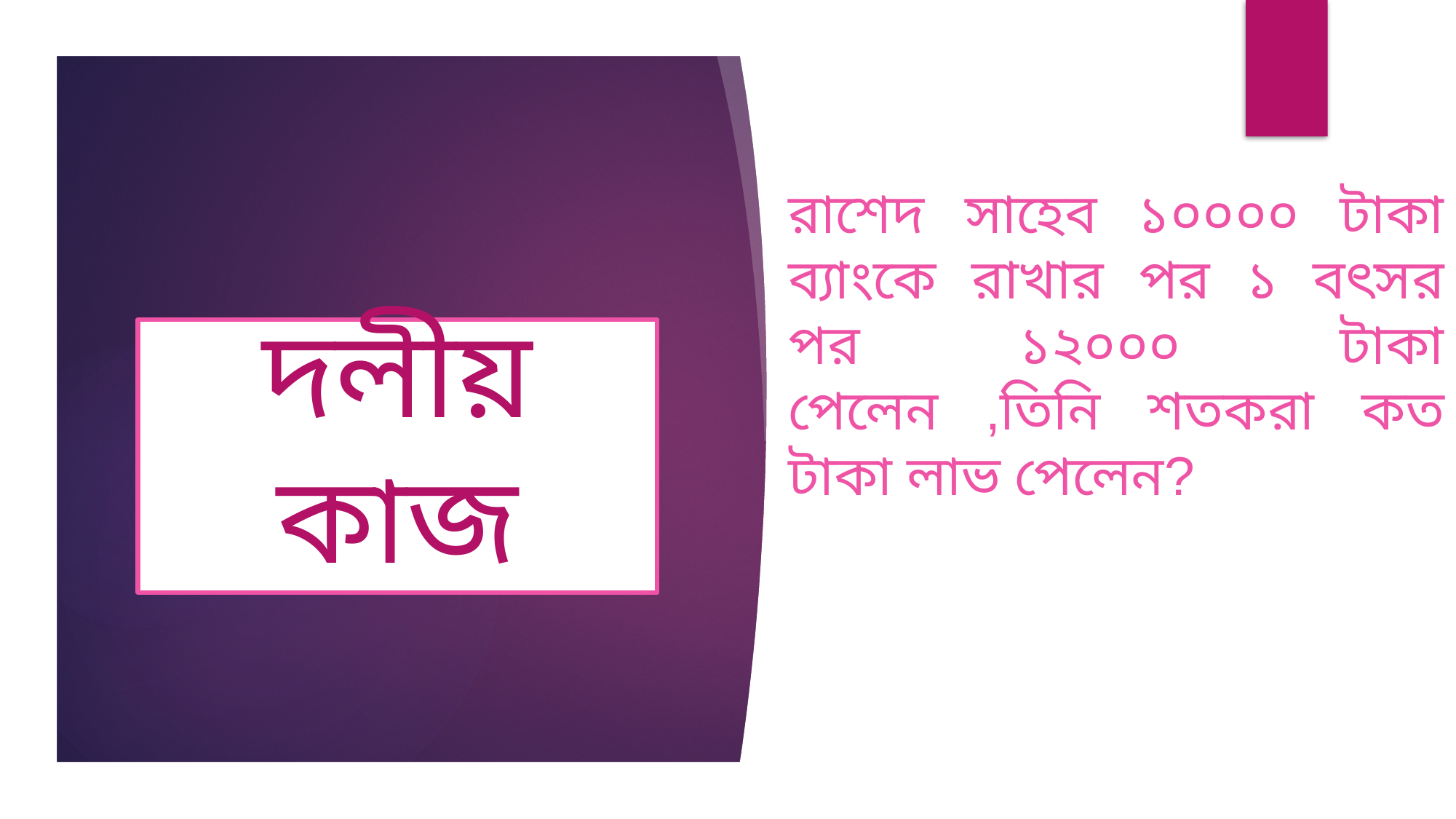

রাশেদ সাহেব ১০০০০ টাকা ব্যাংকে রাখার পর ১ বৎসর পর ১২০০০ টাকা পেলেন ,তিনি শতকরা কত টাকা লাভ পেলেন?

# দলীয় কাজ